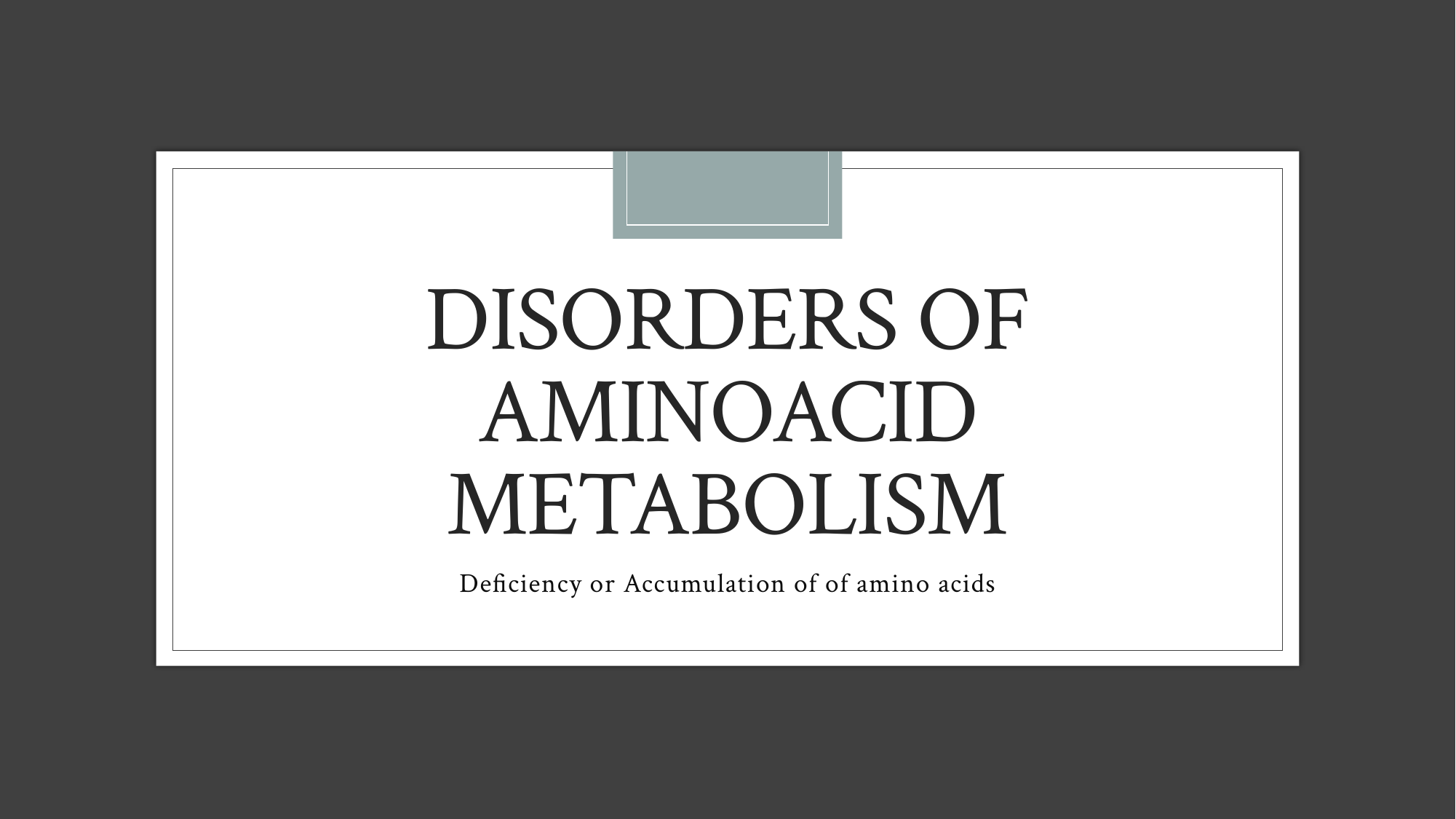

# DISORDERS OF AMINOACID METABOLISM
Deficiency or Accumulation of of amino acids